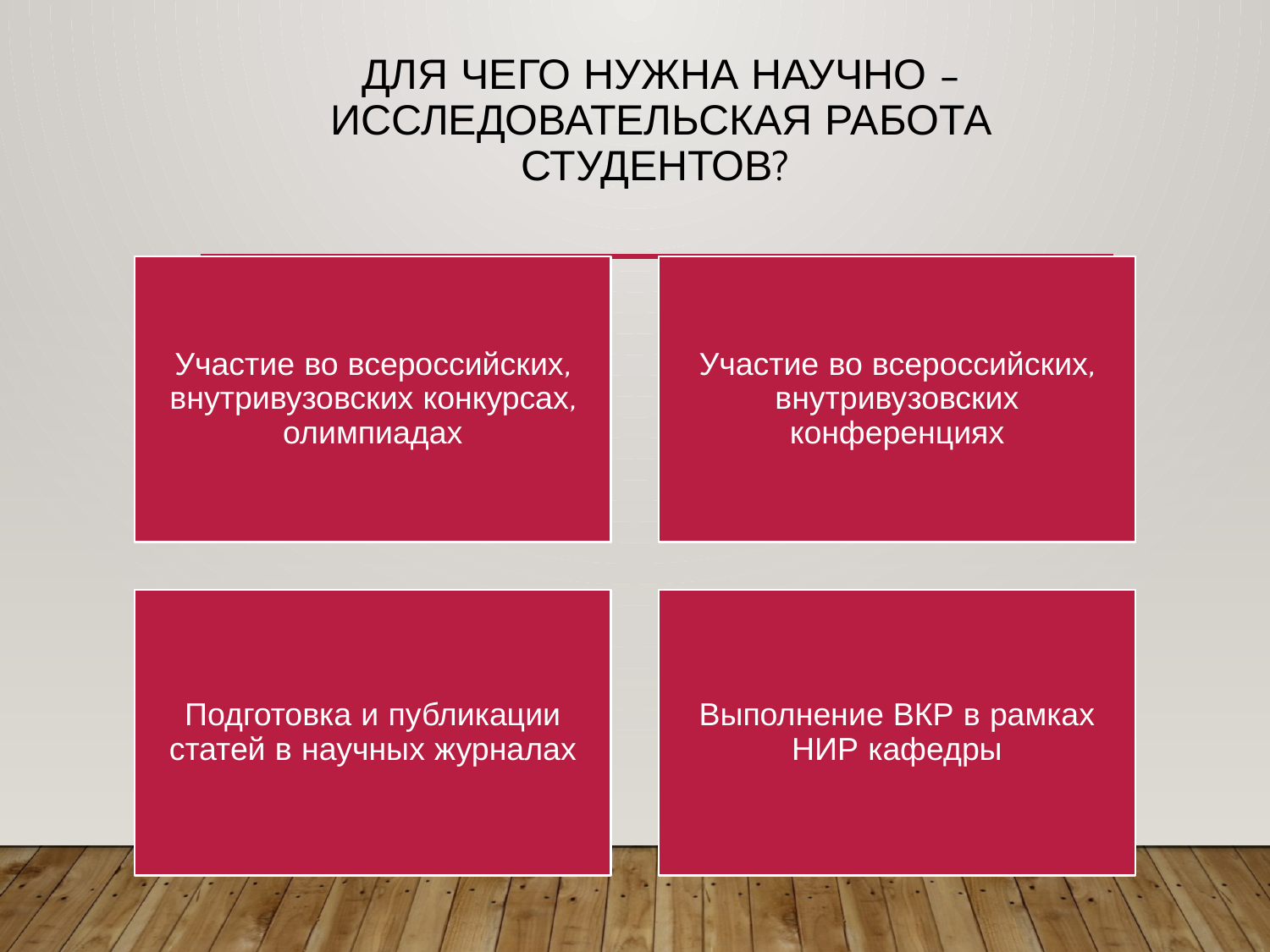

# Для чего нужна научно – исследовательская работа студентов?
Участие во всероссийских, внутривузовских конкурсах, олимпиадах
Участие во всероссийских, внутривузовских конференциях
Подготовка и публикации статей в научных журналах
Выполнение ВКР в рамках НИР кафедры